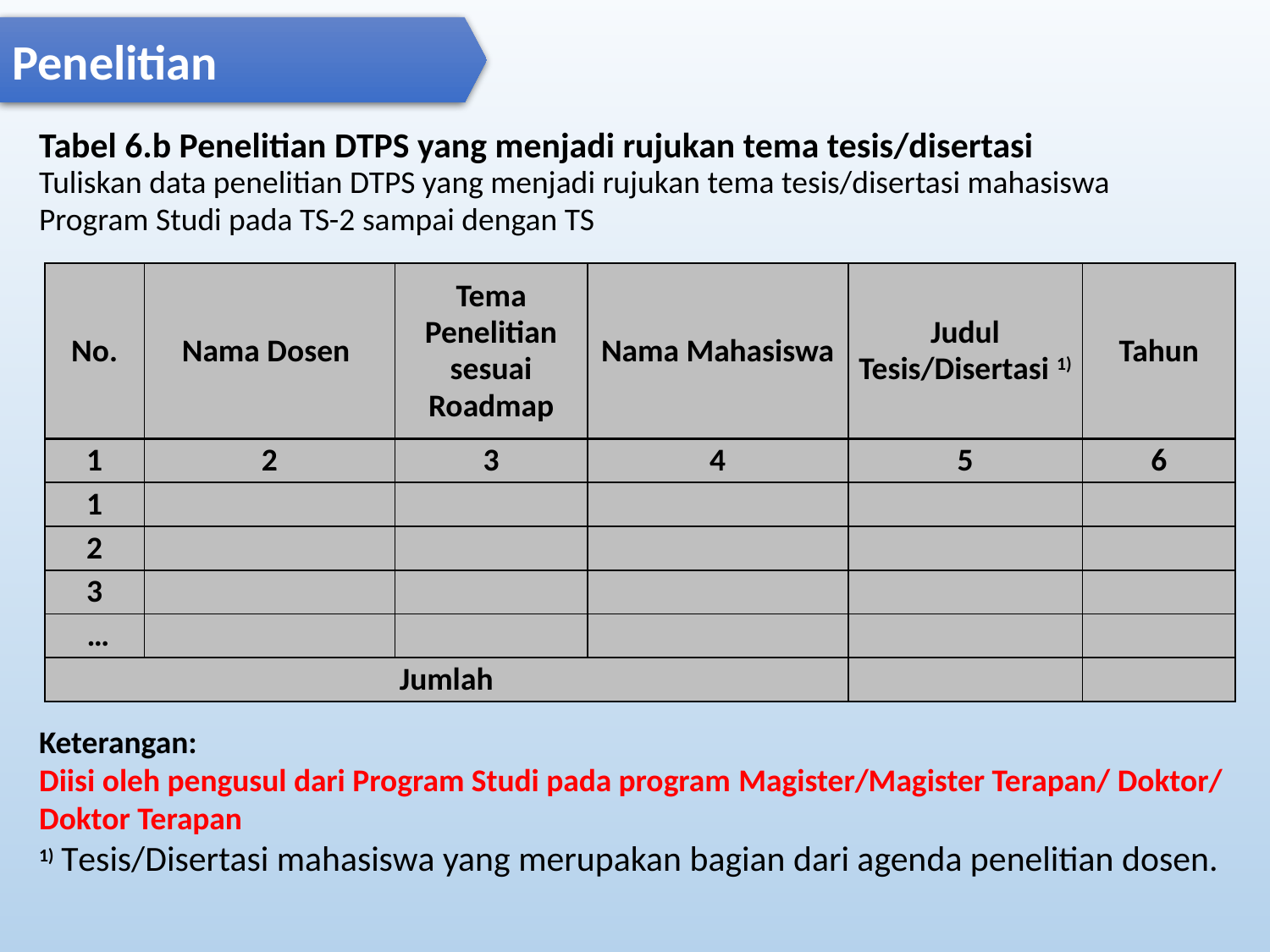

Penelitian
# Tabel 6.b Penelitian DTPS yang menjadi rujukan tema tesis/disertasi Tuliskan data penelitian DTPS yang menjadi rujukan tema tesis/disertasi mahasiswa Program Studi pada TS-2 sampai dengan TS
| No. | Nama Dosen | Tema Penelitian sesuai Roadmap | Nama Mahasiswa | Judul Tesis/Disertasi 1) | Tahun |
| --- | --- | --- | --- | --- | --- |
| 1 | 2 | 3 | 4 | 5 | 6 |
| 1 |  |  |  |  |  |
| 2 |  |  |  |  |  |
| 3 |  |  |  |  |  |
| … |  |  |  |  |  |
| Jumlah |  |  |  |  |  |
Keterangan:
Diisi oleh pengusul dari Program Studi pada program Magister/Magister Terapan/ Doktor/ Doktor Terapan
1) Tesis/Disertasi mahasiswa yang merupakan bagian dari agenda penelitian dosen.